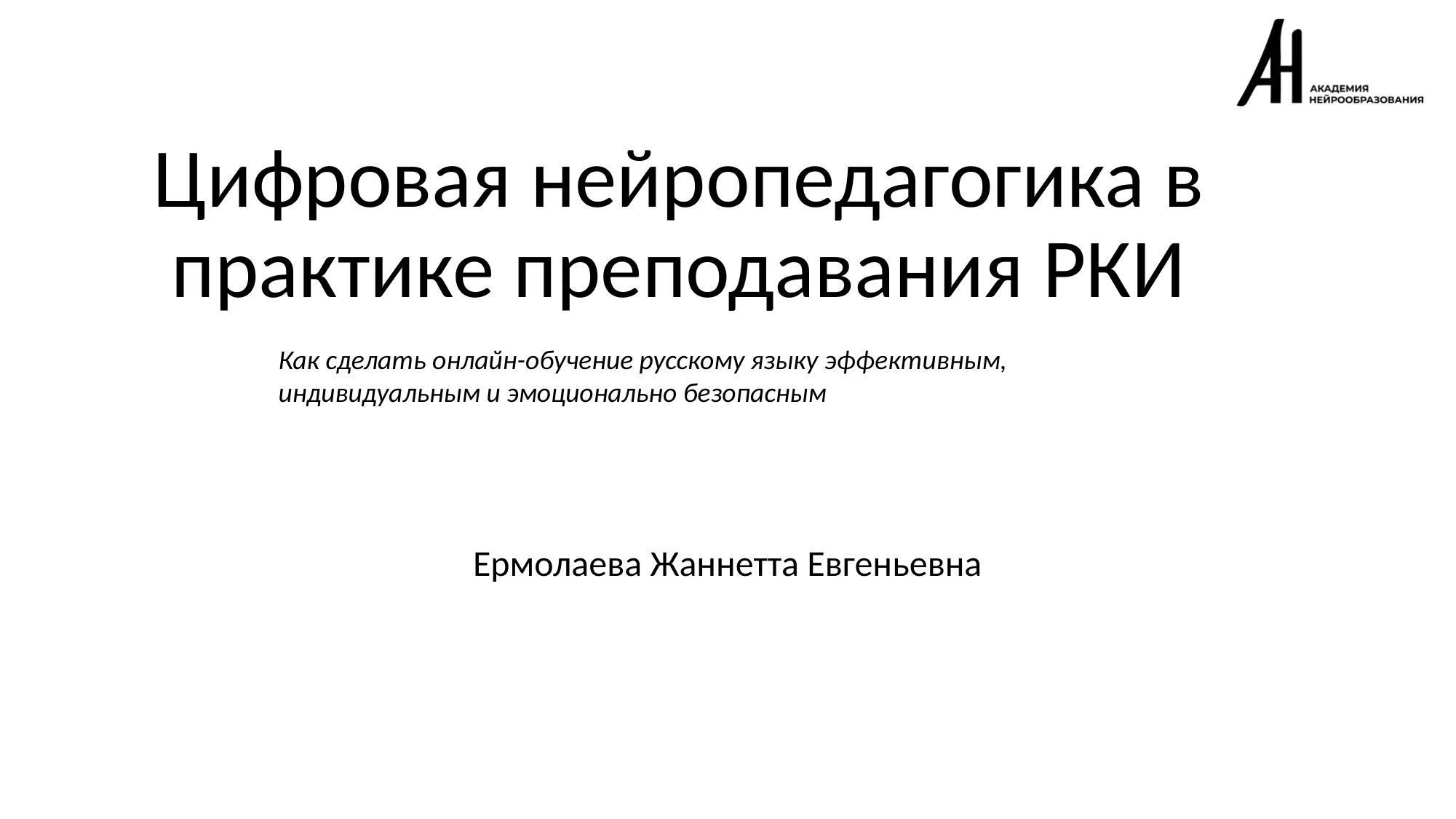

# Цифровая нейропедагогика в практике преподавания РКИ
Как сделать онлайн-обучение русскому языку эффективным, индивидуальным и эмоционально безопасным

Ермолаева Жаннетта Евгеньевна